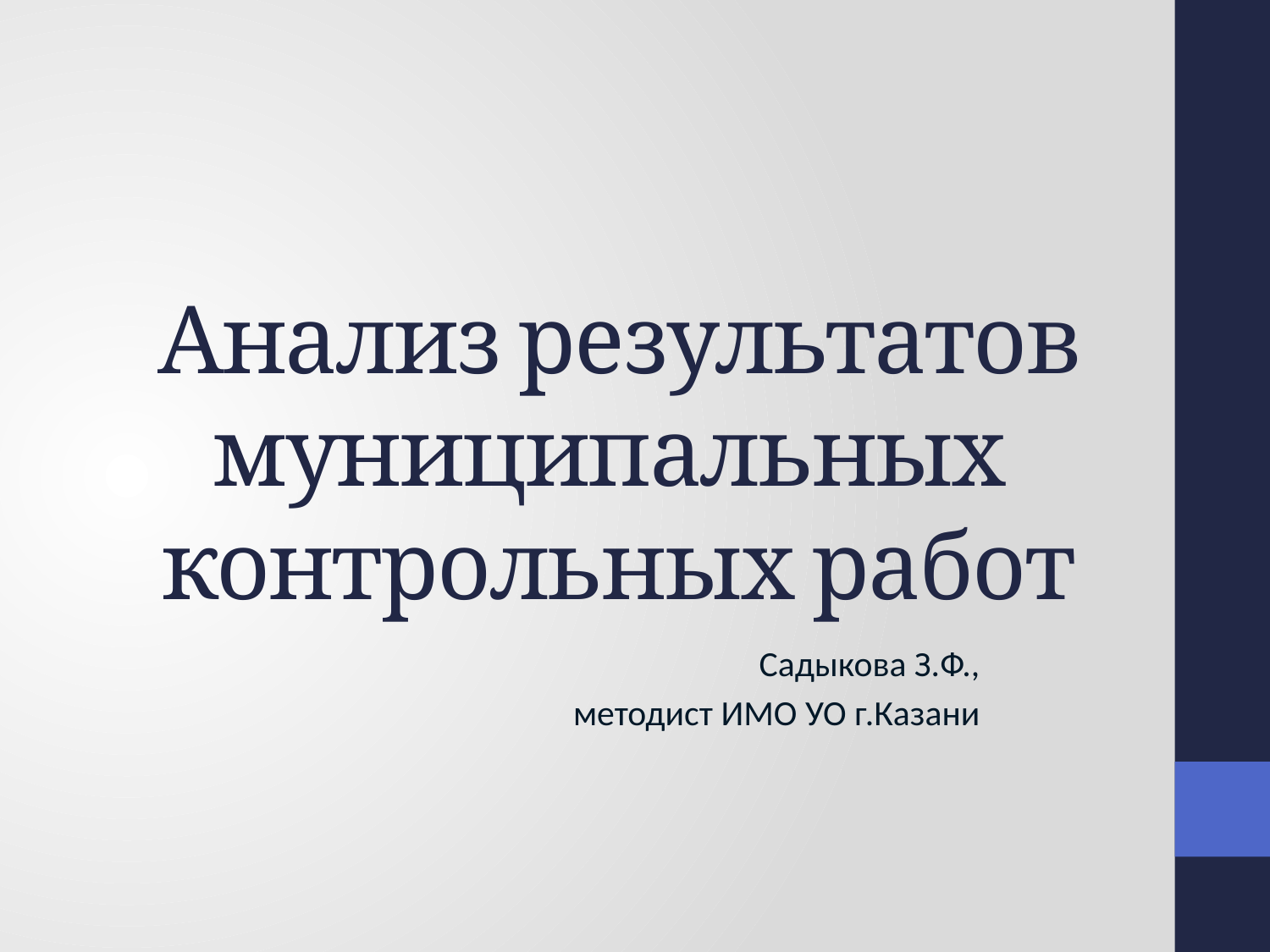

# Анализ результатов муниципальных контрольных работ
Садыкова З.Ф.,
методист ИМО УО г.Казани